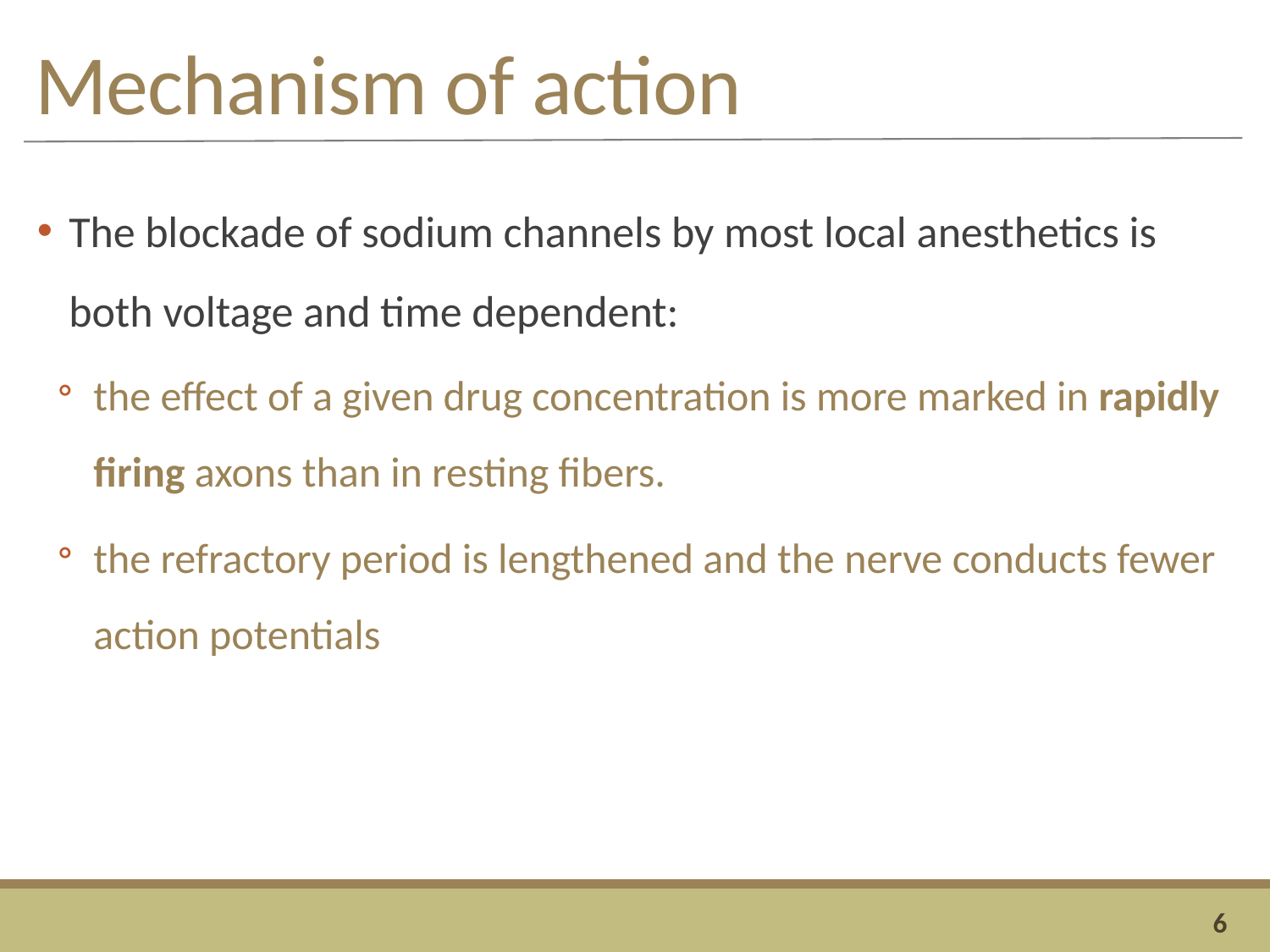

# Mechanism of action
The blockade of sodium channels by most local anesthetics is both voltage and time dependent:
the effect of a given drug concentration is more marked in rapidly firing axons than in resting fibers.
the refractory period is lengthened and the nerve conducts fewer action potentials
6